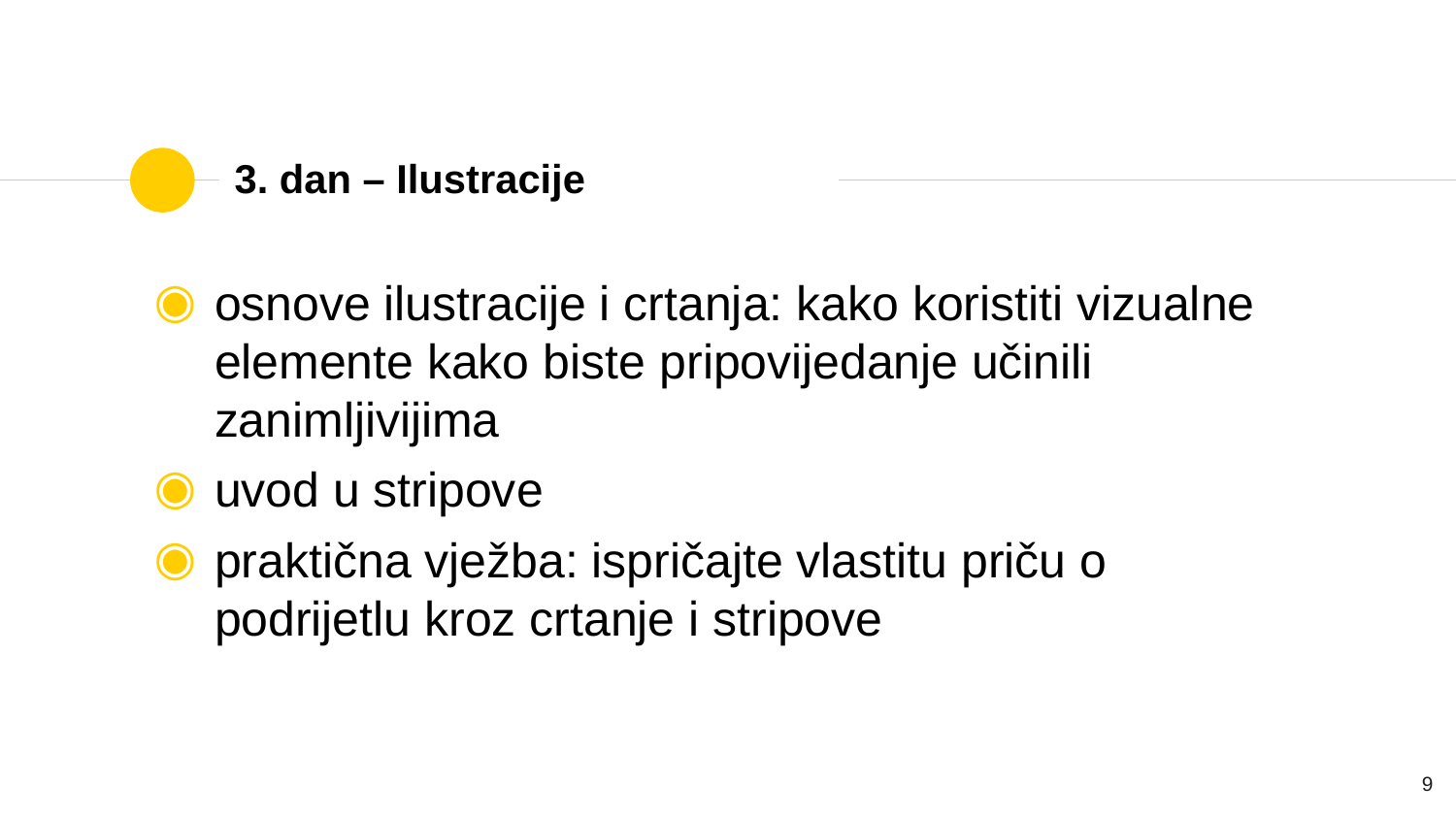

# 3. dan – Ilustracije
osnove ilustracije i crtanja: kako koristiti vizualne elemente kako biste pripovijedanje učinili zanimljivijima
uvod u stripove
praktična vježba: ispričajte vlastitu priču o podrijetlu kroz crtanje i stripove
9